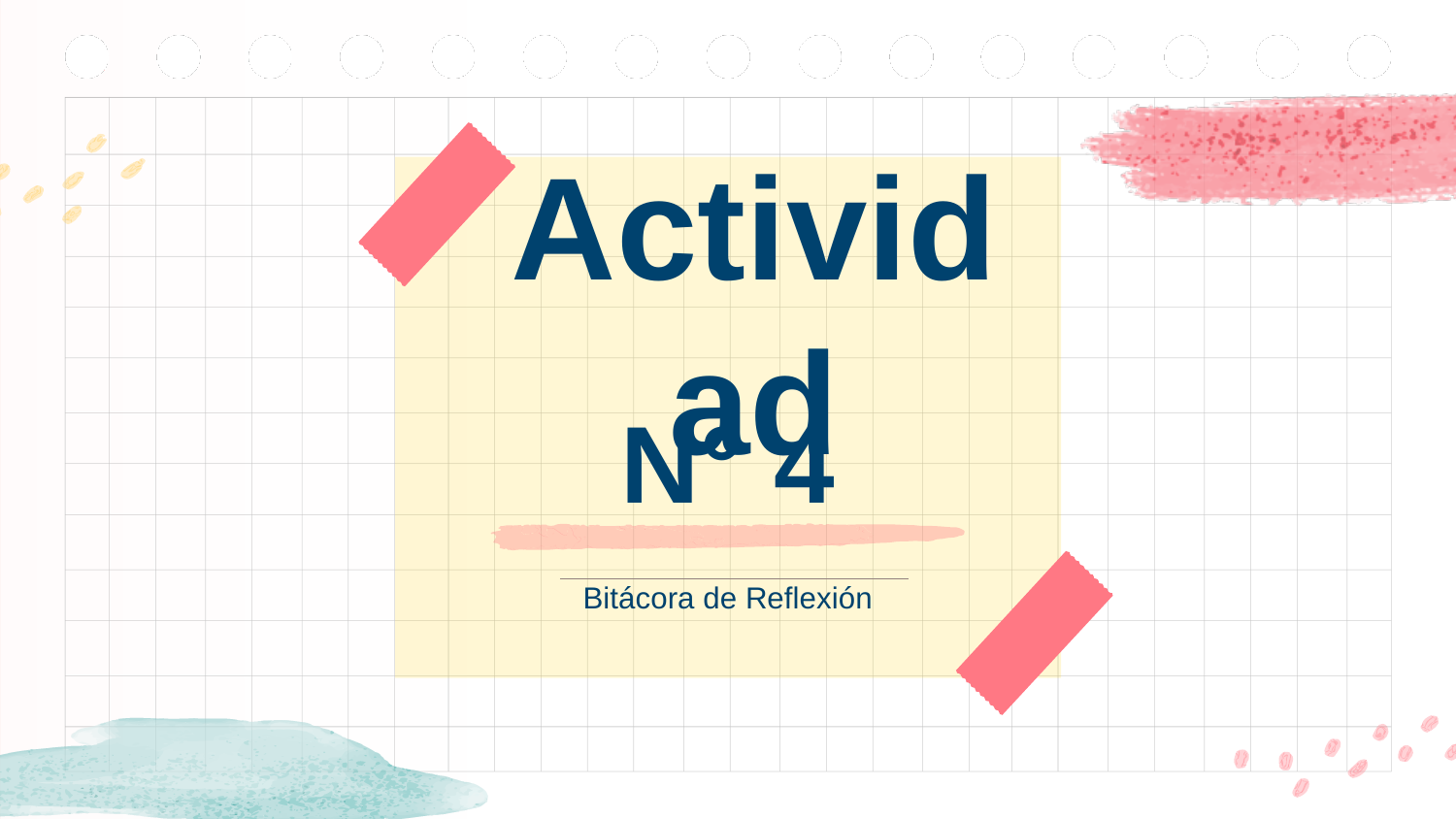

Actividad
# N° 4

Bitácora de Reflexión